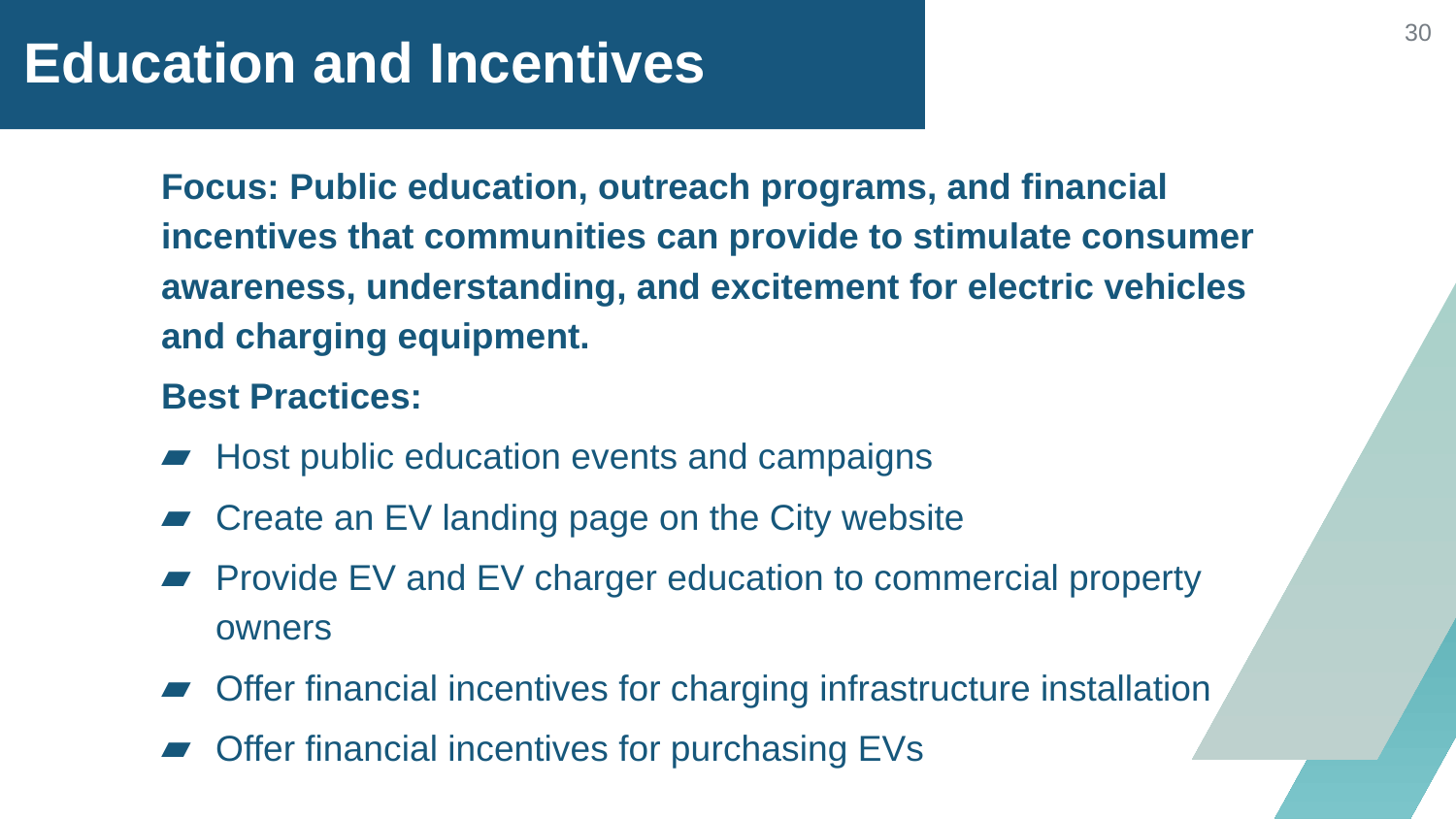

# Education and Incentives
30
Focus: Public education, outreach programs, and financial incentives that communities can provide to stimulate consumer awareness, understanding, and excitement for electric vehicles and charging equipment.
Best Practices:
Host public education events and campaigns
Create an EV landing page on the City website
Provide EV and EV charger education to commercial property owners
Offer financial incentives for charging infrastructure installation
Offer financial incentives for purchasing EVs